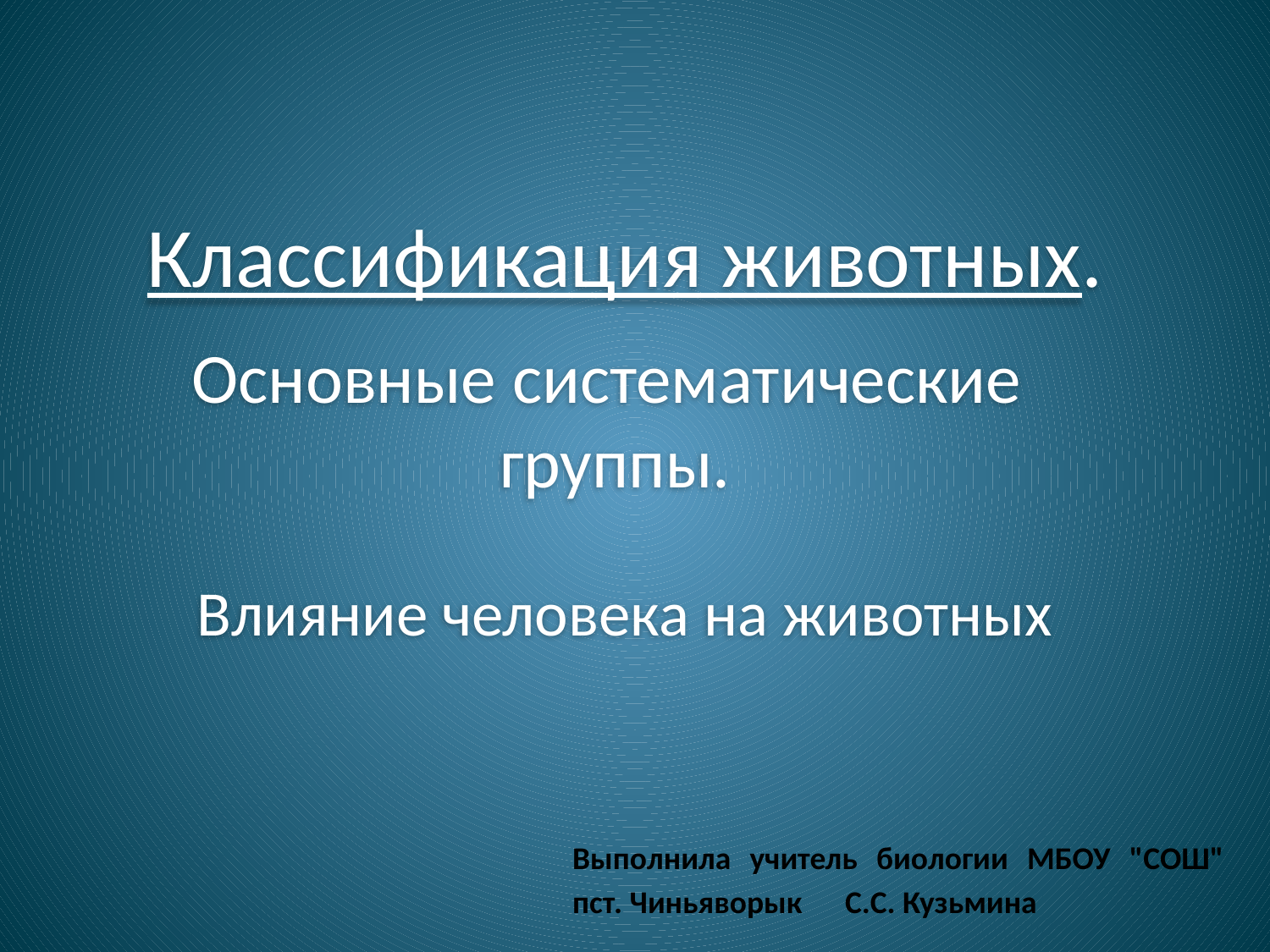

Классификация животных.
Основные систематические
группы.
Влияние человека на животных
Выполнила учитель биологии МБОУ "СОШ" пст. Чиньяворык      С.С. Кузьмина